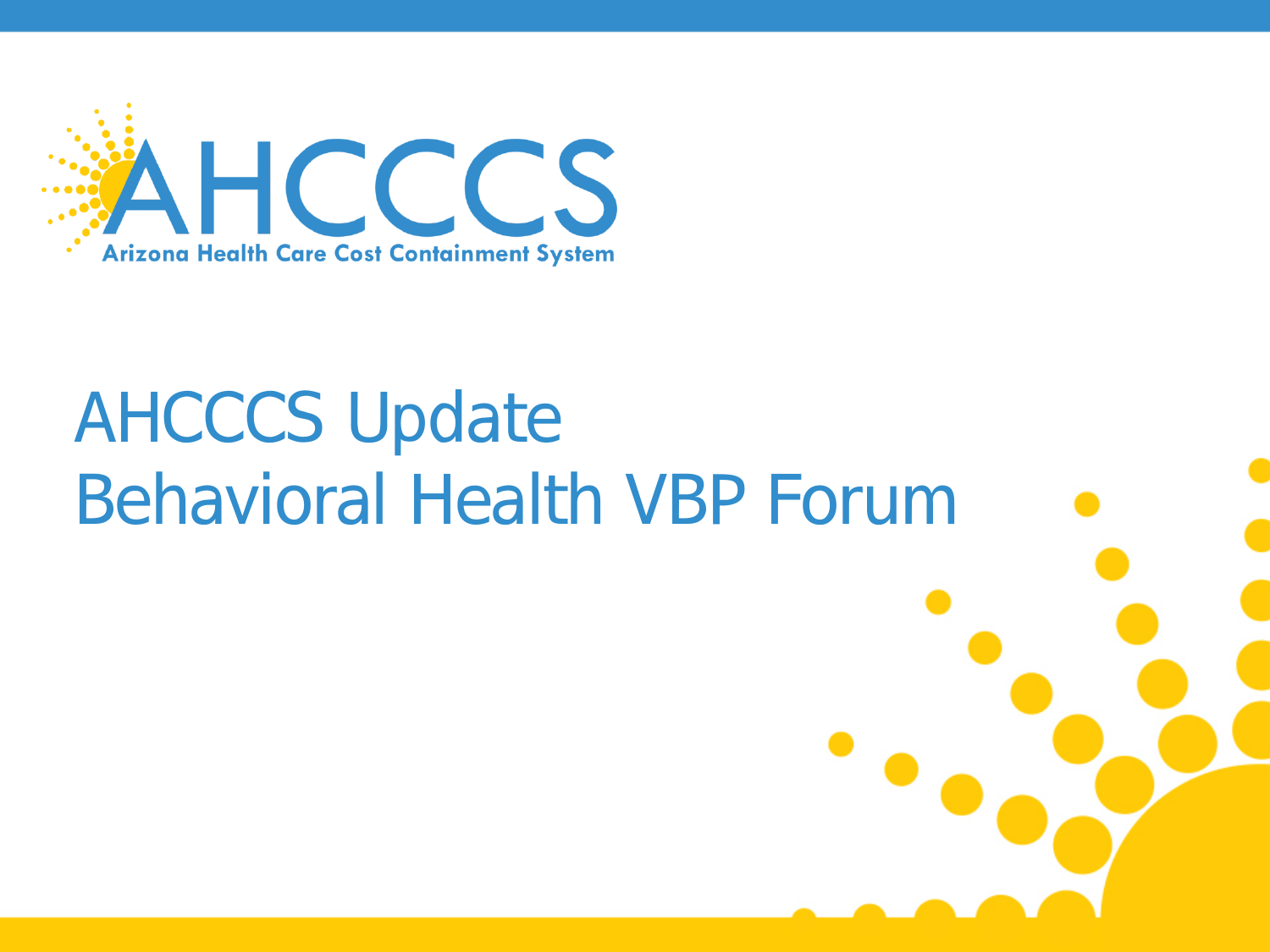

# AHCCCS Update Behavioral Health VBP Forum